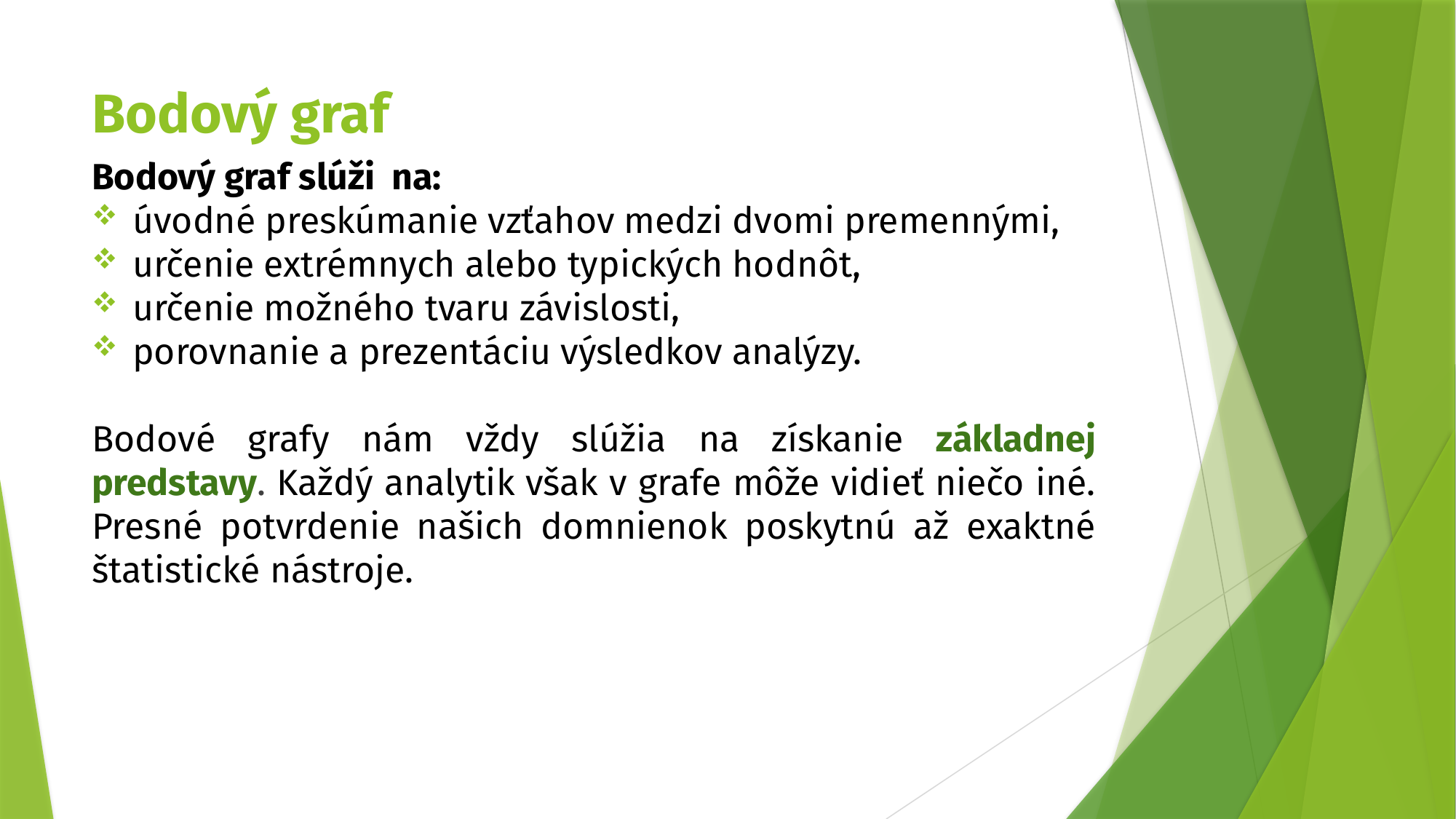

# Bodový graf
Bodový graf slúži  na:
úvodné preskúmanie vzťahov medzi dvomi premennými,
určenie extrémnych alebo typických hodnôt,
určenie možného tvaru závislosti,
porovnanie a prezentáciu výsledkov analýzy.

Bodové grafy nám vždy slúžia na získanie základnej predstavy. Každý analytik však v grafe môže vidieť niečo iné. Presné potvrdenie našich domnienok poskytnú až exaktné štatistické nástroje.